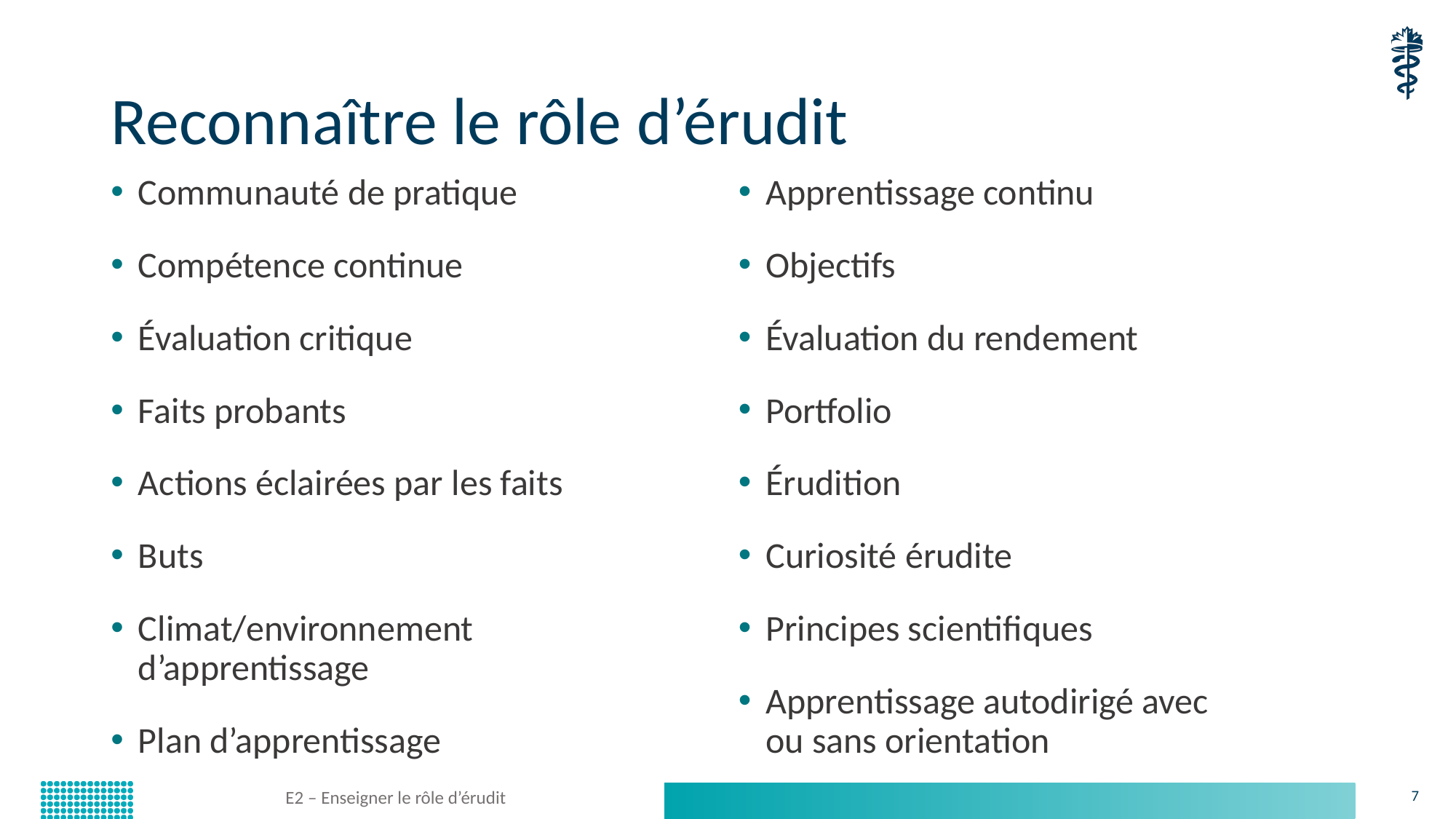

# Reconnaître le rôle d’érudit
Communauté de pratique
Compétence continue
Évaluation critique
Faits probants
Actions éclairées par les faits
Buts
Climat/environnement
d’apprentissage
Plan d’apprentissage
Apprentissage continu
Objectifs
Évaluation du rendement
Portfolio
Érudition
Curiosité érudite
Principes scientifiques
Apprentissage autodirigé avec ou sans orientation
E2 – Enseigner le rôle d’érudit
7